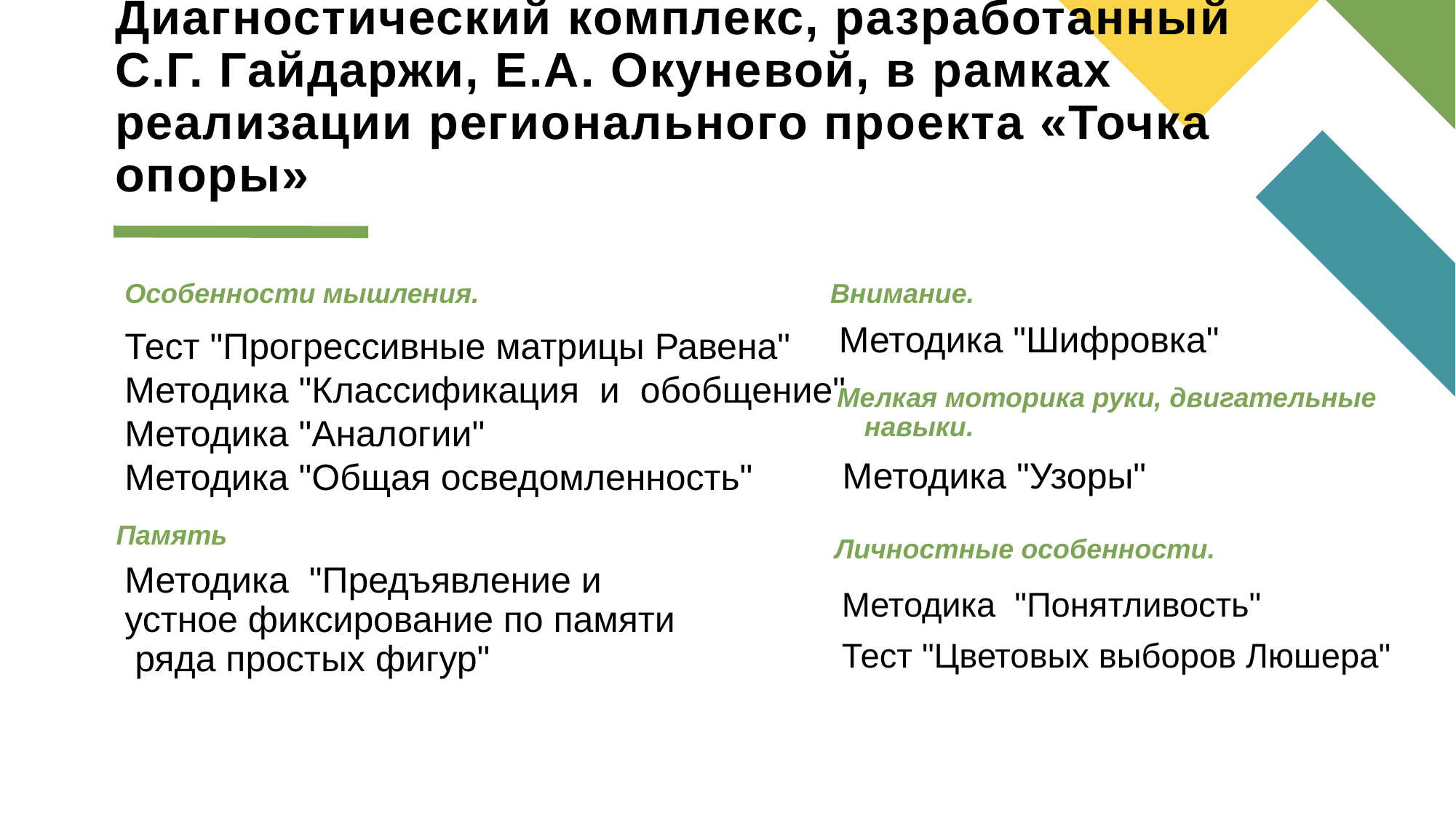

# Диагностический комплекс, разработанный С.Г. Гайдаржи, Е.А. Окуневой, в рамках реализации регионального проекта «Точка опоры»
Особенности мышления.
Внимание.
Методика "Шифровка"
Тест "Прогрессивные матрицы Равена"
Методика "Классификация  и  обобщение"
Методика "Аналогии"
Методика "Общая осведомленность"
Мелкая моторика руки, двигательные навыки.
Методика "Узоры"
Память
Личностные особенности.
Методика  "Предъявление и устное фиксирование по памяти  ряда простых фигур"
Методика  "Понятливость"
Тест "Цветовых выборов Люшера"